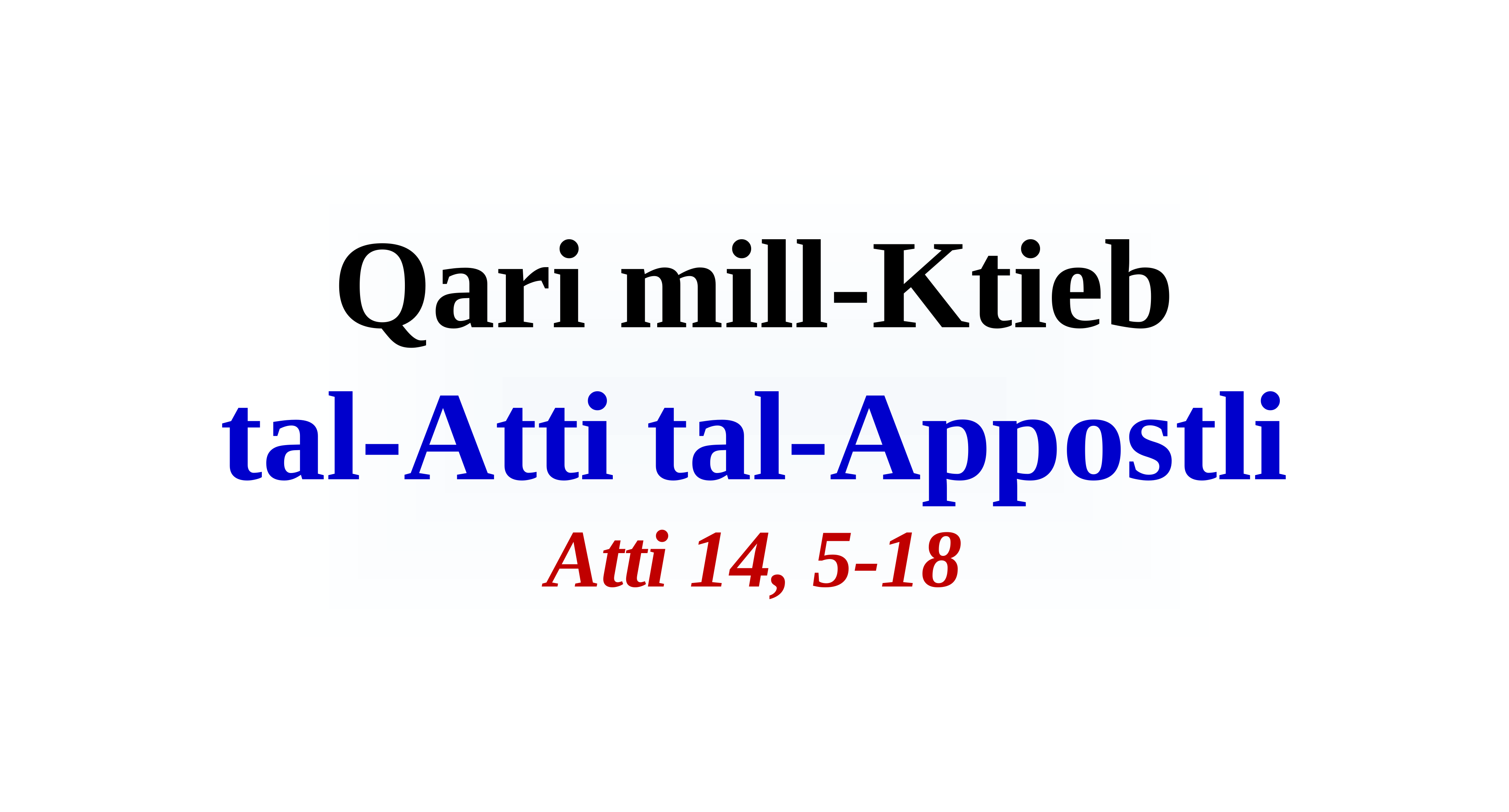

# Qari mill-Ktieb tal-Atti tal-Appostli Atti 14, 5-18